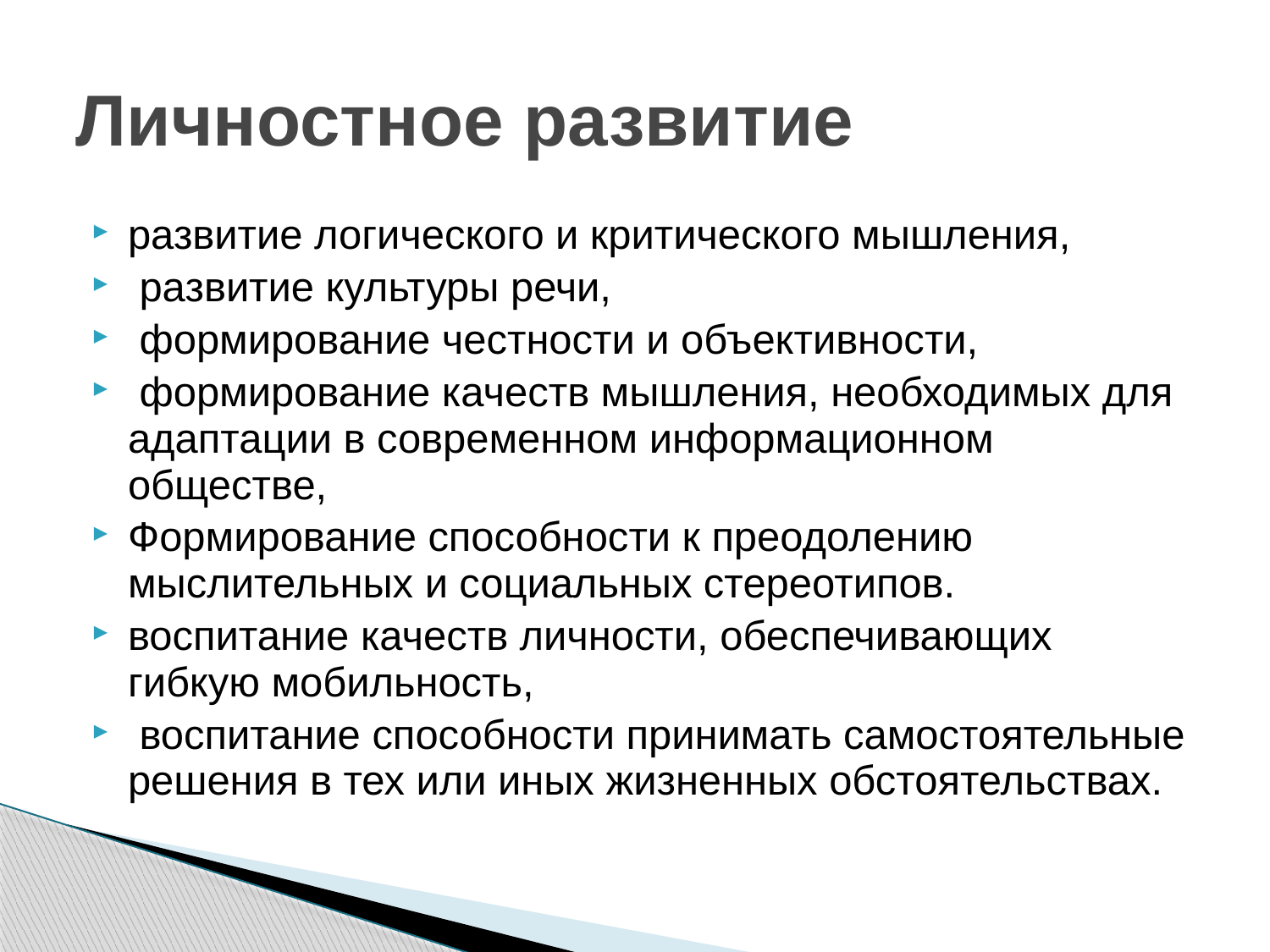

# Личностное развитие
развитие логического и критического мышления,
 развитие культуры речи,
 формирование честности и объективности,
 формирование качеств мышления, необходимых для адаптации в современном информационном обществе,
Формирование способности к преодолению мыслительных и социальных стереотипов.
воспитание качеств личности, обеспечивающих гибкую мобильность,
 воспитание способности принимать самостоятельные решения в тех или иных жизненных обстоятельствах.